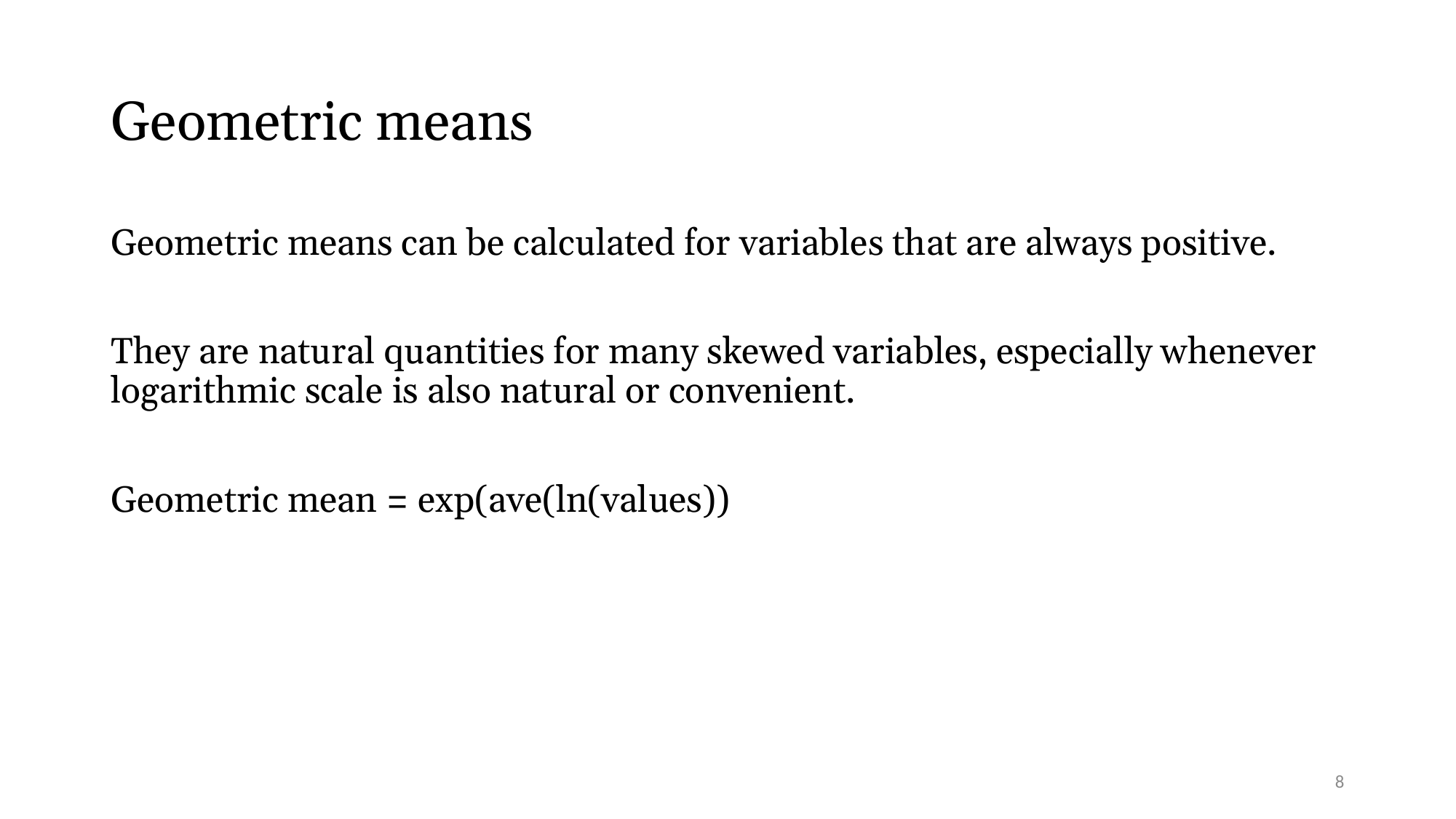

# Geometric means
Geometric means can be calculated for variables that are always positive.

They are natural quantities for many skewed variables, especially whenever logarithmic scale is also natural or convenient.

Geometric mean = exp(ave(ln(values))
8